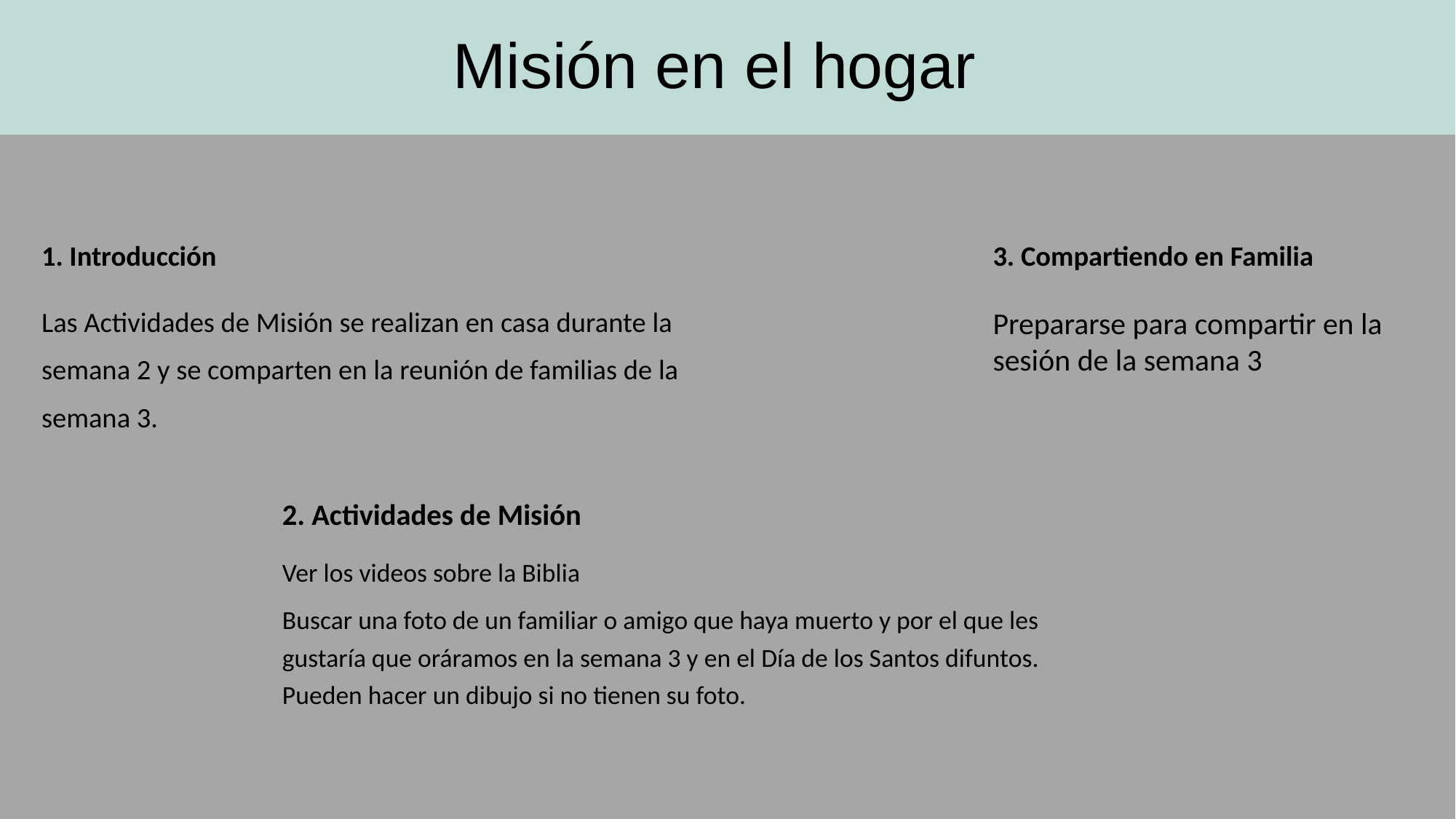

# Misión en el hogar
1. Introducción
Las Actividades de Misión se realizan en casa durante la semana 2 y se comparten en la reunión de familias de la semana 3.
3. Compartiendo en Familia
Prepararse para compartir en la sesión de la semana 3
2. Actividades de Misión
Ver los videos sobre la Biblia
Buscar una foto de un familiar o amigo que haya muerto y por el que les gustaría que oráramos en la semana 3 y en el Día de los Santos difuntos.  Pueden hacer un dibujo si no tienen su foto.